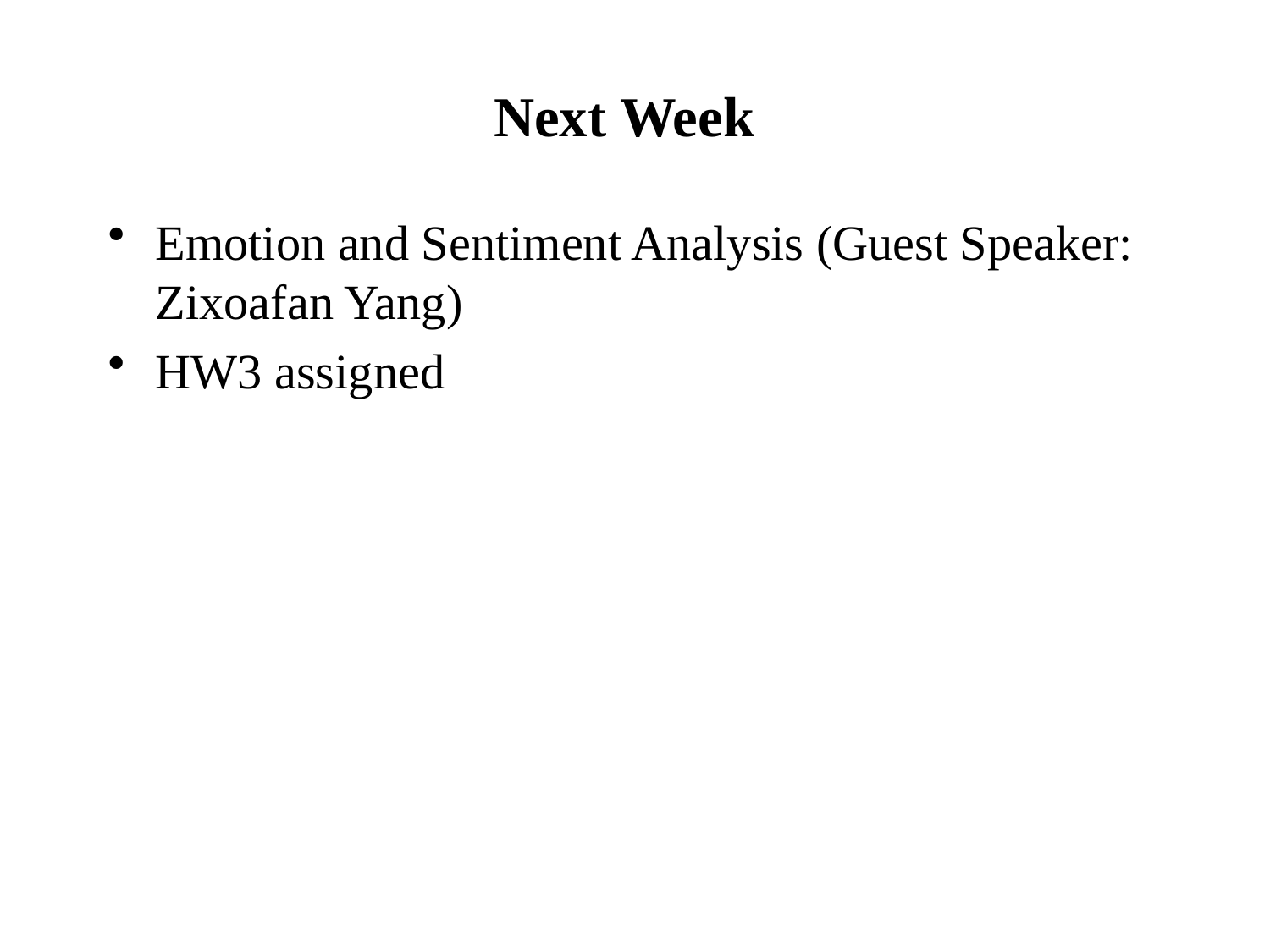

# Next Week
Emotion and Sentiment Analysis (Guest Speaker:  Zixoafan Yang)
HW3 assigned